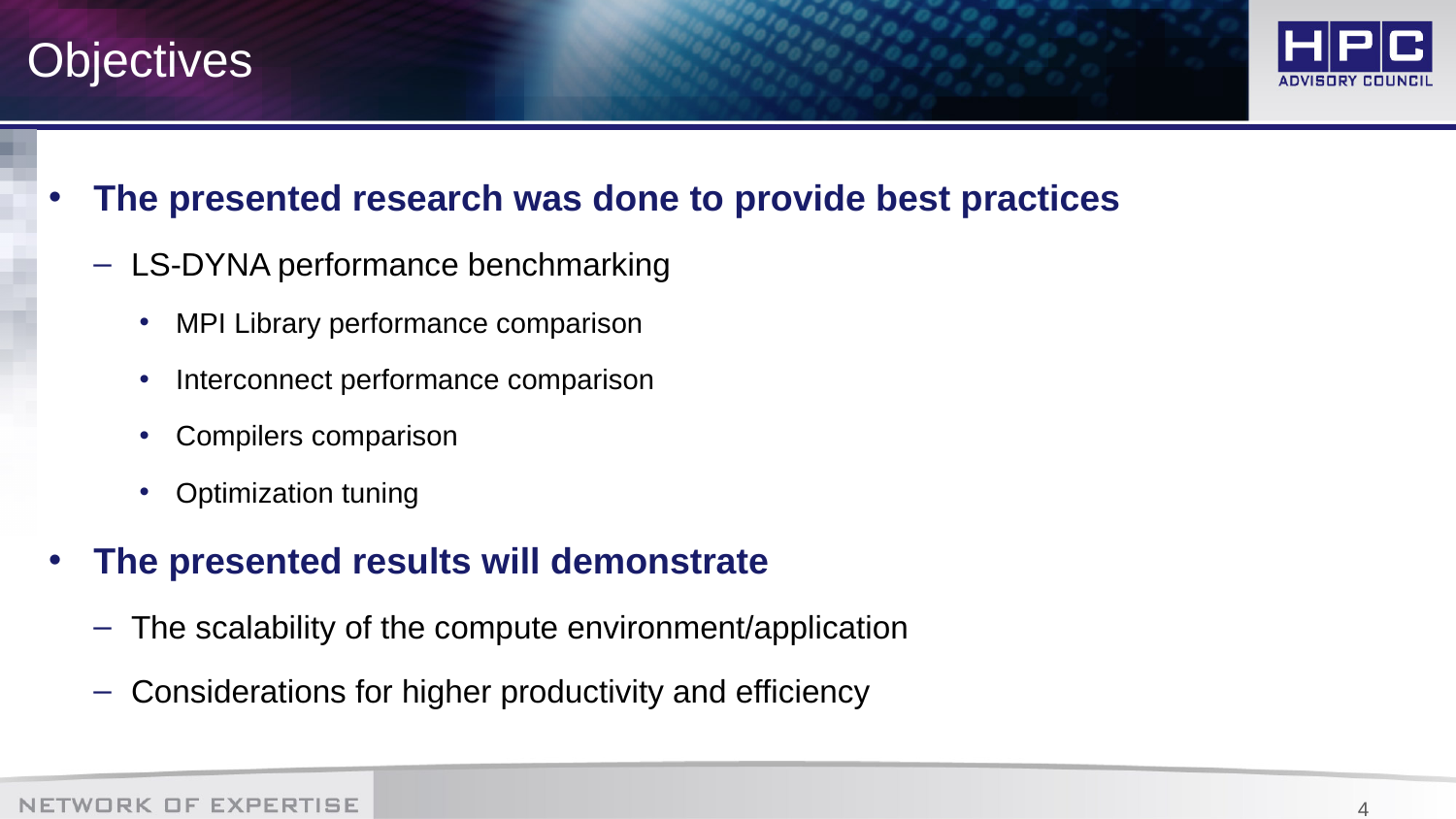

# Objectives
The presented research was done to provide best practices
LS-DYNA performance benchmarking
MPI Library performance comparison
Interconnect performance comparison
Compilers comparison
Optimization tuning
The presented results will demonstrate
The scalability of the compute environment/application
Considerations for higher productivity and efficiency